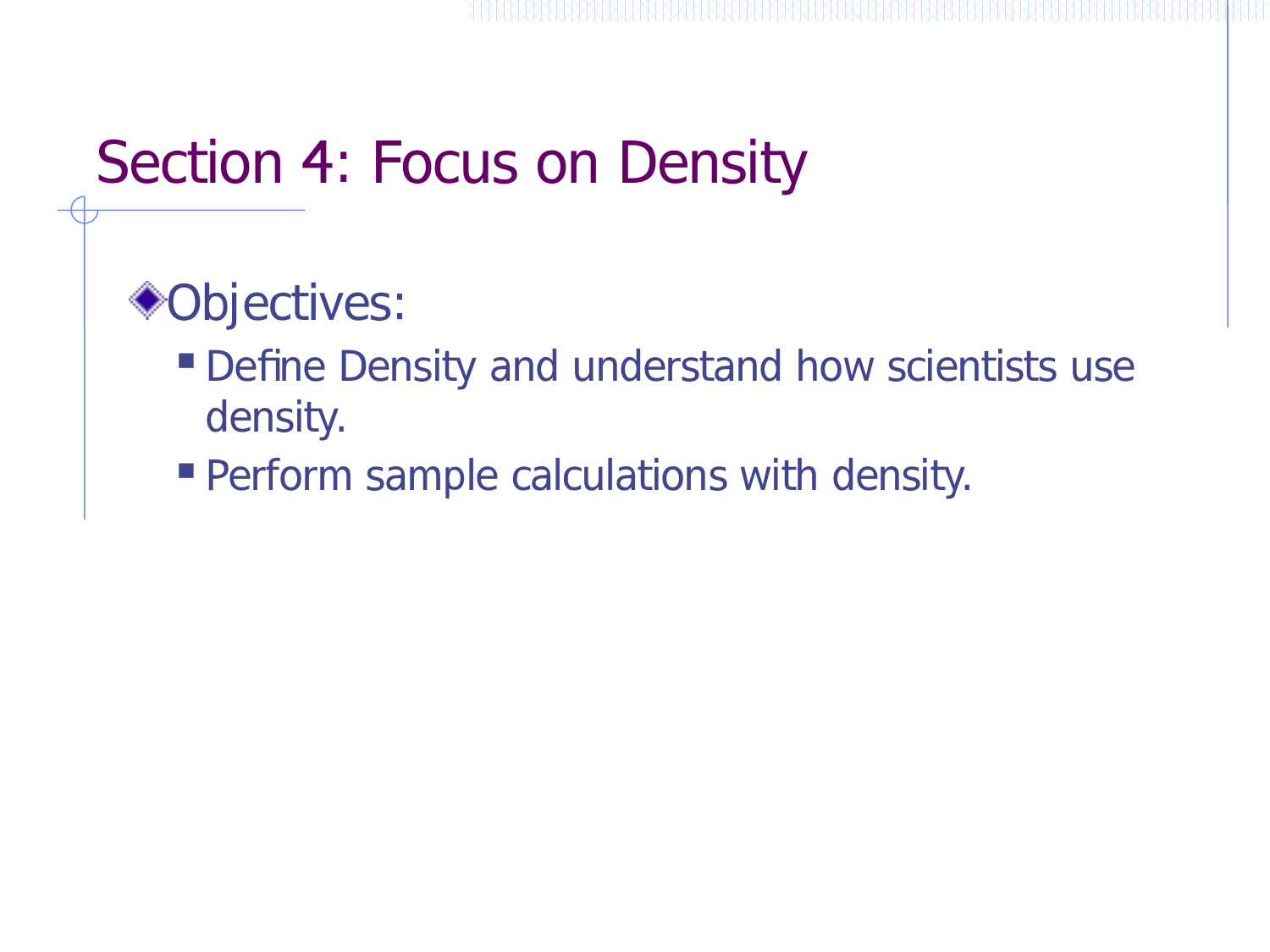

# Section 4: Focus on Density
Objectives:
Define Density and understand how scientists use density.
Perform sample calculations with density.